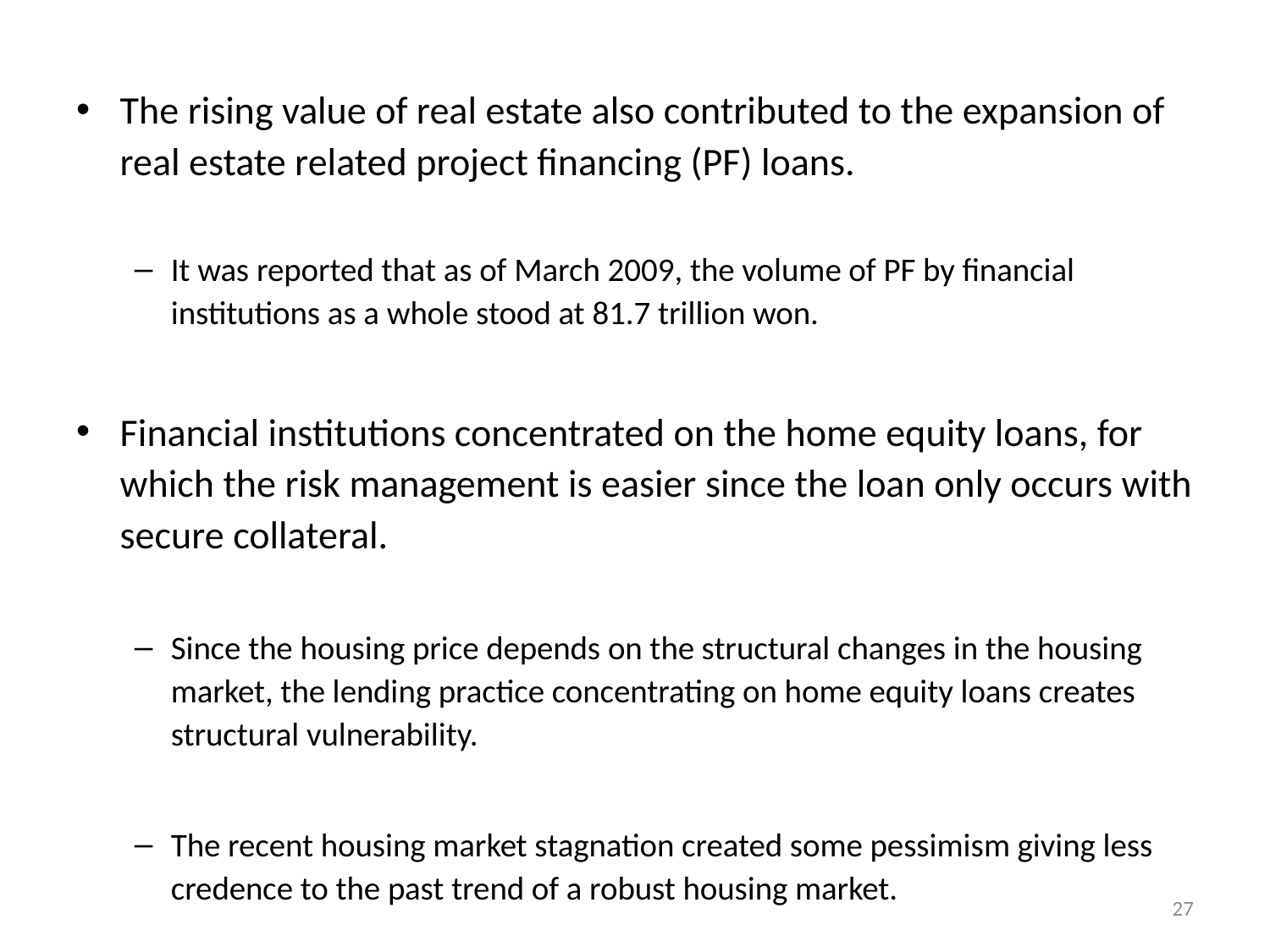

The rising value of real estate also contributed to the expansion of real estate related project financing (PF) loans.

It was reported that as of March 2009, the volume of PF by financial institutions as a whole stood at 81.7 trillion won.

Financial institutions concentrated on the home equity loans, for which the risk management is easier since the loan only occurs with secure collateral.

Since the housing price depends on the structural changes in the housing market, the lending practice concentrating on home equity loans creates structural vulnerability.

The recent housing market stagnation created some pessimism giving less credence to the past trend of a robust housing market.
27